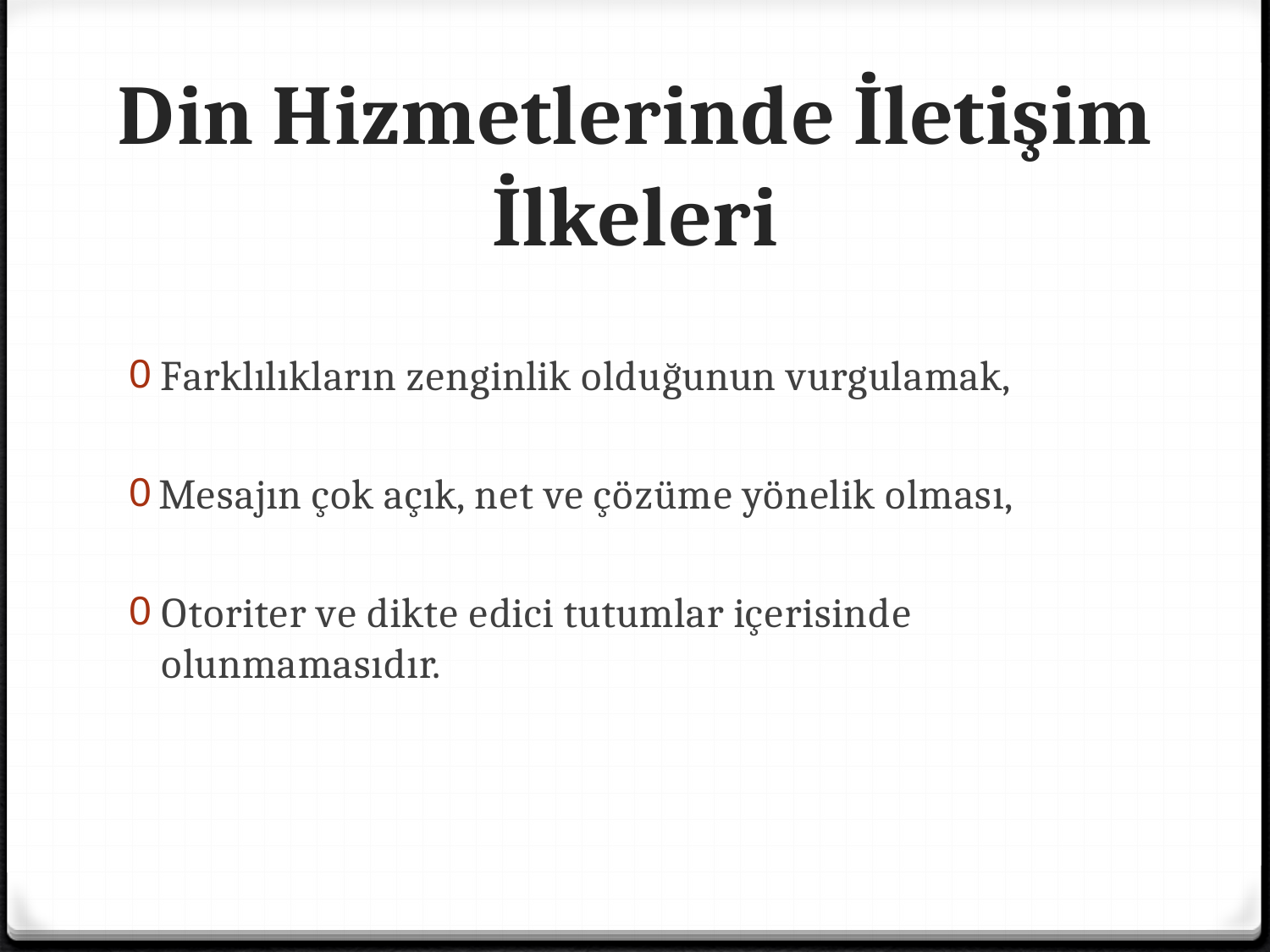

# Din Hizmetlerinde İletişim İlkeleri

Farklılıkların zenginlik olduğunun vurgulamak,

Mesajın çok açık, net ve çözüme yönelik olması,

Otoriter ve dikte edici tutumlar içerisinde olunmamasıdır.